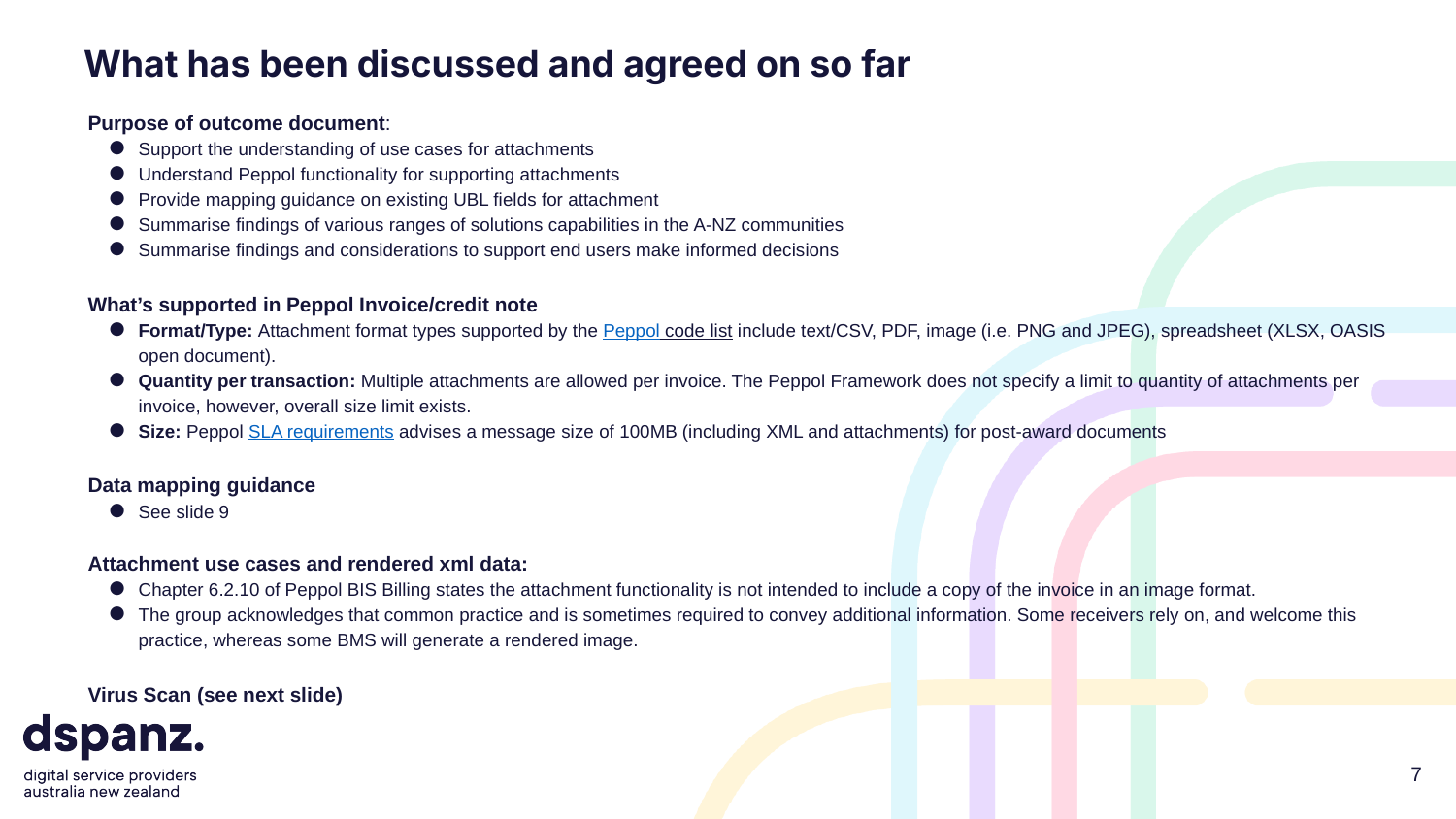

# What has been discussed and agreed on so far
Purpose of outcome document:
Support the understanding of use cases for attachments
Understand Peppol functionality for supporting attachments
Provide mapping guidance on existing UBL fields for attachment
Summarise findings of various ranges of solutions capabilities in the A-NZ communities
Summarise findings and considerations to support end users make informed decisions

What’s supported in Peppol Invoice/credit note
Format/Type: Attachment format types supported by the Peppol code list include text/CSV, PDF, image (i.e. PNG and JPEG), spreadsheet (XLSX, OASIS open document).
Quantity per transaction: Multiple attachments are allowed per invoice. The Peppol Framework does not specify a limit to quantity of attachments per invoice, however, overall size limit exists.
Size: Peppol SLA requirements advises a message size of 100MB (including XML and attachments) for post-award documents

Data mapping guidance
See slide 9

Attachment use cases and rendered xml data:
Chapter 6.2.10 of Peppol BIS Billing states the attachment functionality is not intended to include a copy of the invoice in an image format.
The group acknowledges that common practice and is sometimes required to convey additional information. Some receivers rely on, and welcome this practice, whereas some BMS will generate a rendered image.

Virus Scan (see next slide)
7